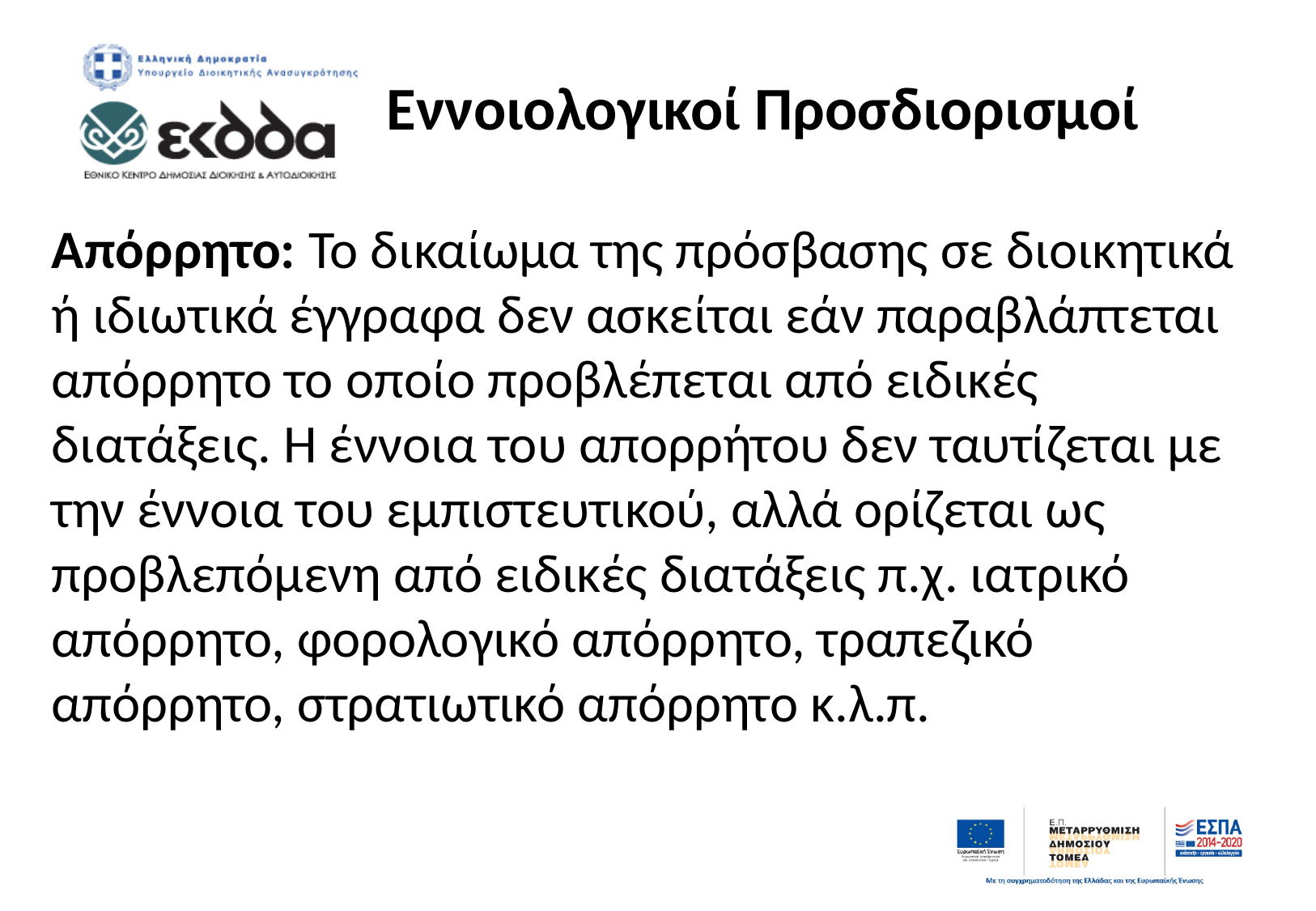

# Εννοιολογικοί Προσδιορισμοί
Απόρρητο: Το δικαίωμα της πρόσβασης σε διοικητικά ή ιδιωτικά έγγραφα δεν ασκείται εάν παραβλάπτεται απόρρητο το οποίο προβλέπεται από ειδικές διατάξεις. Η έννοια του απορρήτου δεν ταυτίζεται με την έννοια του εμπιστευτικού, αλλά ορίζεται ως προβλεπόμενη από ειδικές διατάξεις π.χ. ιατρικό απόρρητο, φορολογικό απόρρητο, τραπεζικό απόρρητο, στρατιωτικό απόρρητο κ.λ.π.